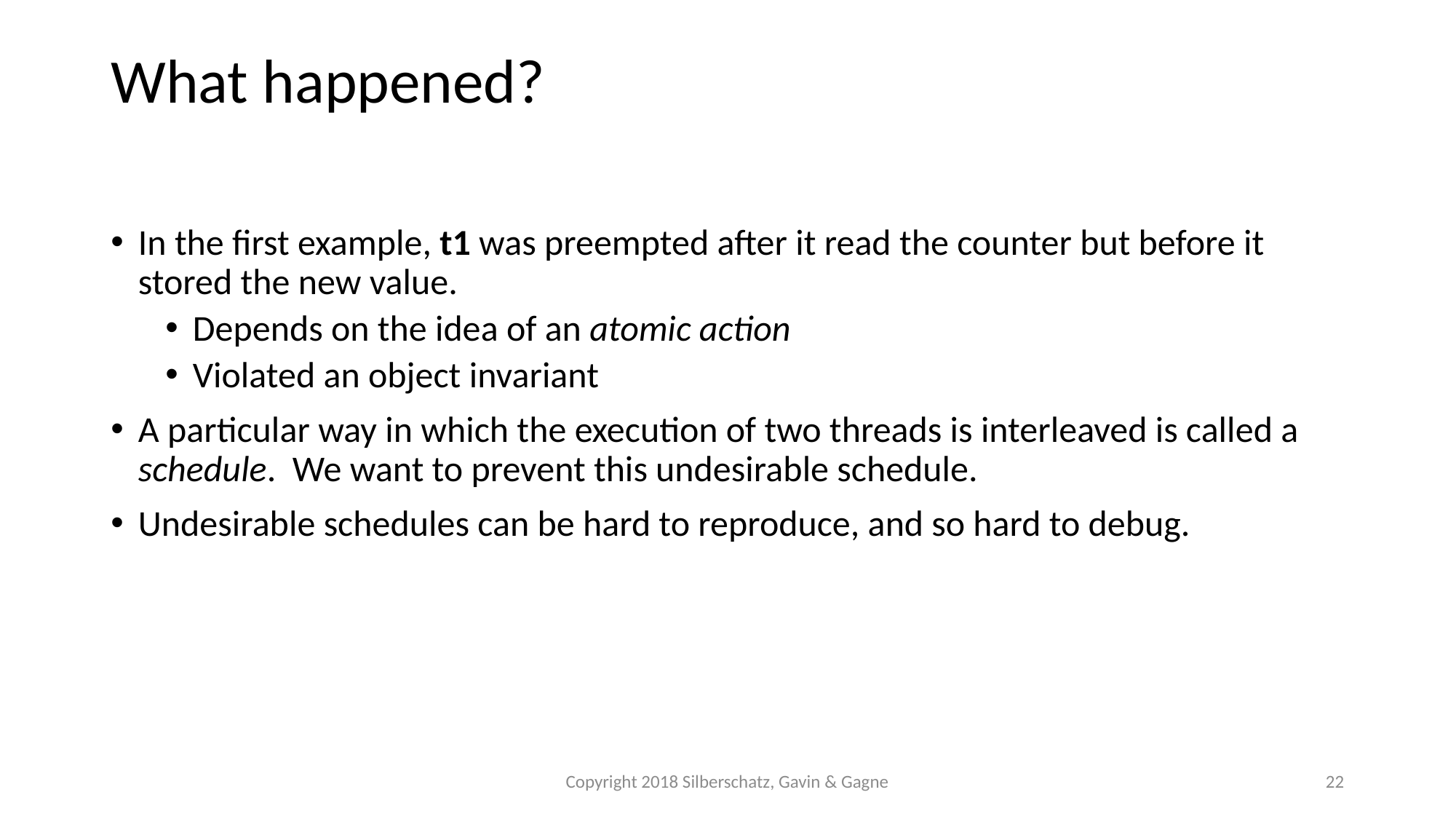

# What happened?
In the first example, t1 was preempted after it read the counter but before it stored the new value.
Depends on the idea of an atomic action
Violated an object invariant
A particular way in which the execution of two threads is interleaved is called a schedule.  We want to prevent this undesirable schedule.
Undesirable schedules can be hard to reproduce, and so hard to debug.
Copyright 2018 Silberschatz, Gavin & Gagne
22